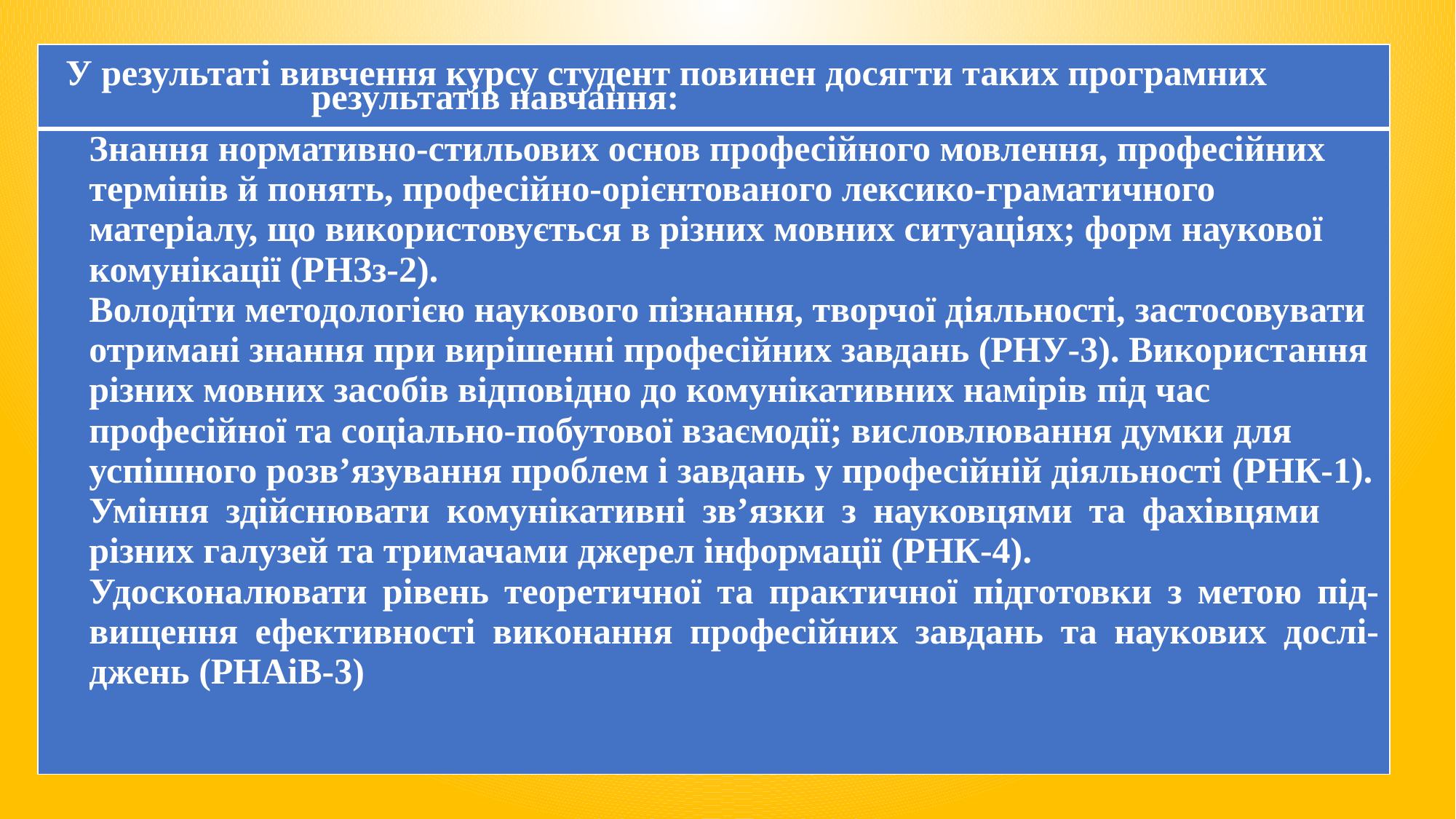

| У результаті вивчення курсу студент повинен досягти таких програмних результатів навчання: |
| --- |
| Знання нормативно-стильових основ професійного мовлення, професійних термінів й понять, професійно-орієнтованого лексико-граматичного матеріалу, що використовується в різних мовних ситуаціях; форм наукової комунікації (РНЗз-2). Володіти методологією наукового пізнання, творчої діяльності, застосовувати отримані знання при вирішенні професійних завдань (РНУ-3). Використання різних мовних засобів відповідно до комунікативних намірів під час професійної та соціально-побутової взаємодії; висловлювання думки для успішного розв’язування проблем і завдань у професійній діяльності (РНК-1). Уміння здійснювати комунікативні зв’язки з науковцями та фахівцями різних галузей та тримачами джерел інформації (РНК-4). Удосконалювати рівень теоретичної та практичної підготовки з метою під- вищення ефективності виконання професійних завдань та наукових дослі- джень (РНАіВ-3) |